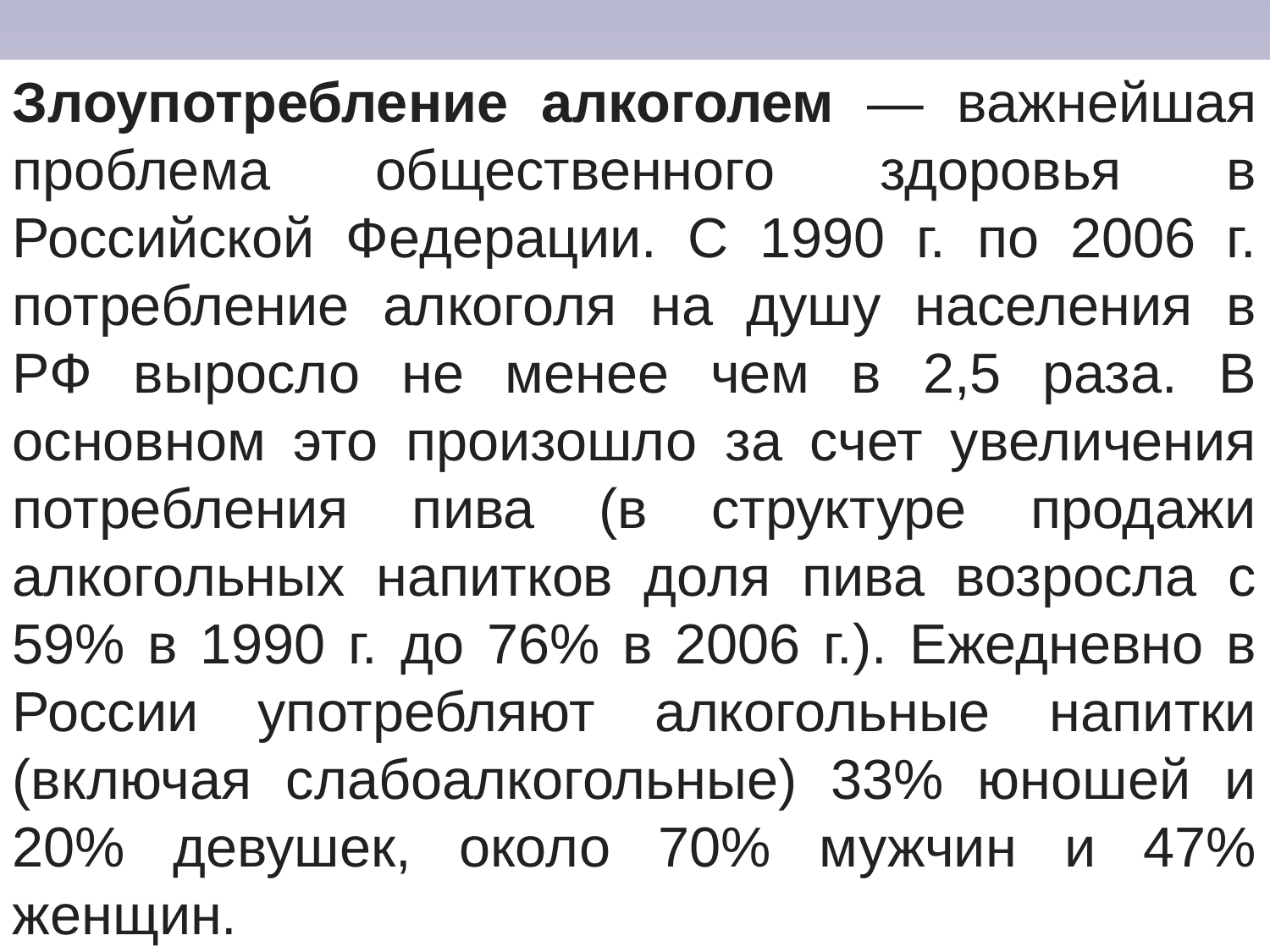

Злоупотребление алкоголем — важнейшая проблема общественного здоровья в Российской Федерации. С 1990 г. по 2006 г. потребление алкоголя на душу населения в РФ выросло не менее чем в 2,5 раза. В основном это произошло за счет увеличения потребления пива (в структуре продажи алкогольных напитков доля пива возросла с 59% в 1990 г. до 76% в 2006 г.). Ежедневно в России употребляют алкогольные напитки (включая слабоалкогольные) 33% юношей и 20% девушек, около 70% мужчин и 47% женщин.